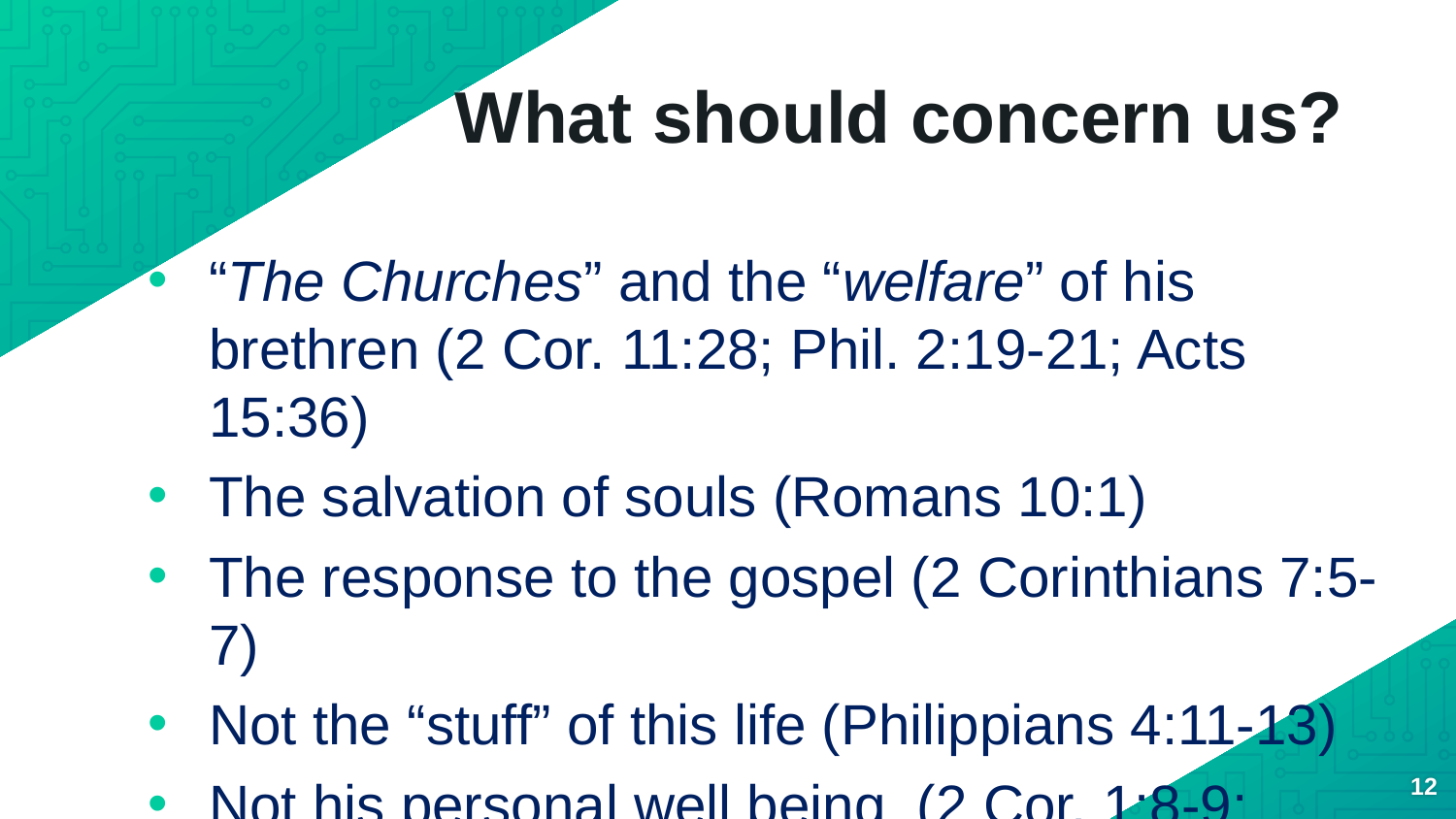

# What should concern us?
“The Churches” and the “welfare” of his brethren (2 Cor. 11:28; Phil. 2:19-21; Acts 15:36)
The salvation of souls (Romans 10:1)
The response to the gospel (2 Corinthians 7:5-7)
Not the “stuff” of this life (Philippians 4:11-13)
Not his personal well being  (2 Cor. 1:8-9;
Acts 16:25)
12